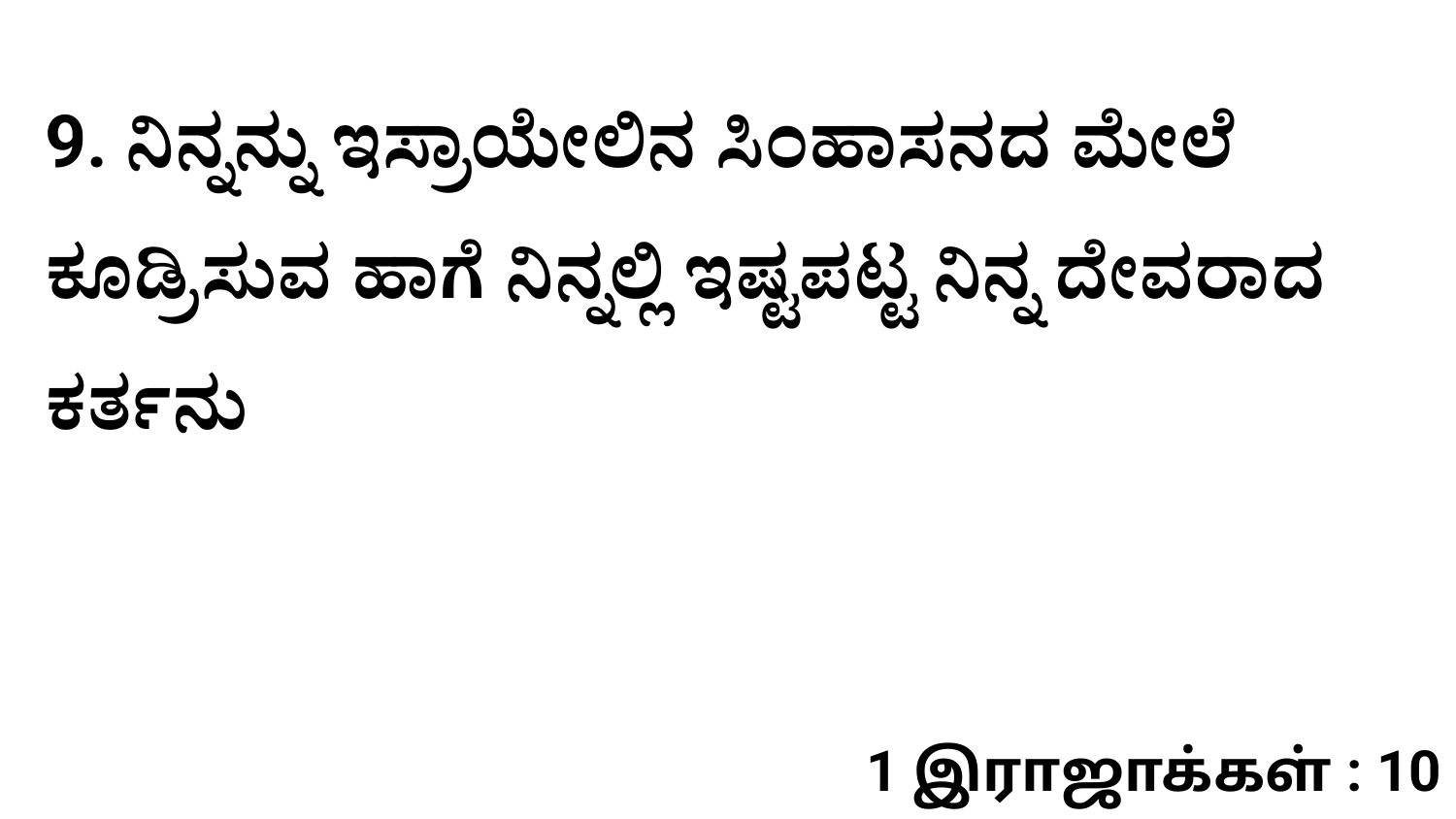

9. ನಿನ್ನನ್ನು ಇಸ್ರಾಯೇಲಿನ ಸಿಂಹಾಸನದ ಮೇಲೆ ಕೂಡ್ರಿಸುವ ಹಾಗೆ ನಿನ್ನಲ್ಲಿ ಇಷ್ಟಪಟ್ಟ ನಿನ್ನ ದೇವರಾದ ಕರ್ತನು
1 இராஜாக்கள் : 10